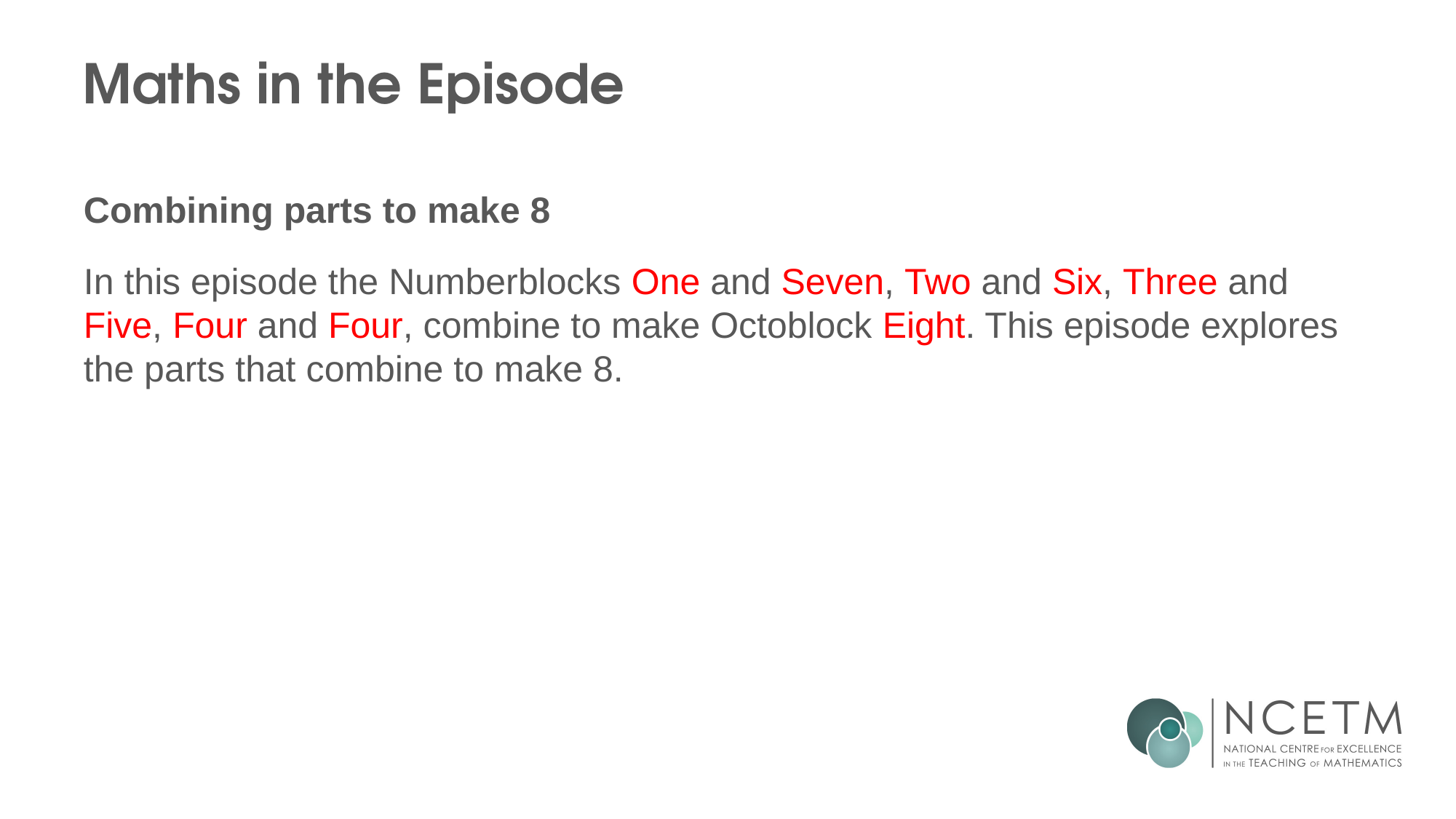

# Maths in the Episode
Combining parts to make 8
In this episode the Numberblocks One and Seven, Two and Six, Three and Five, Four and Four, combine to make Octoblock Eight. This episode explores the parts that combine to make 8.